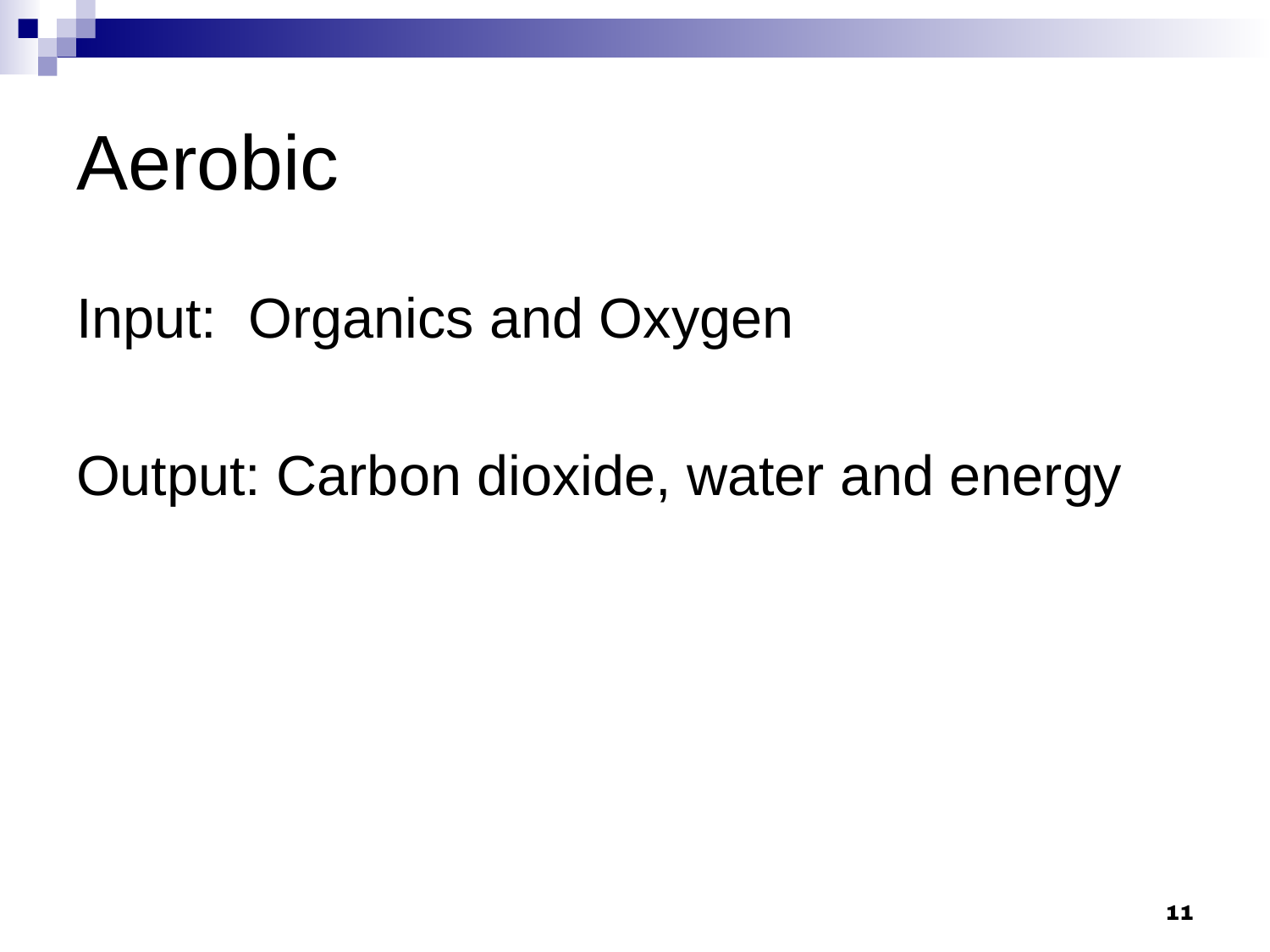

# Aerobic
Input:  Organics and Oxygen

Output: Carbon dioxide, water and energy
11